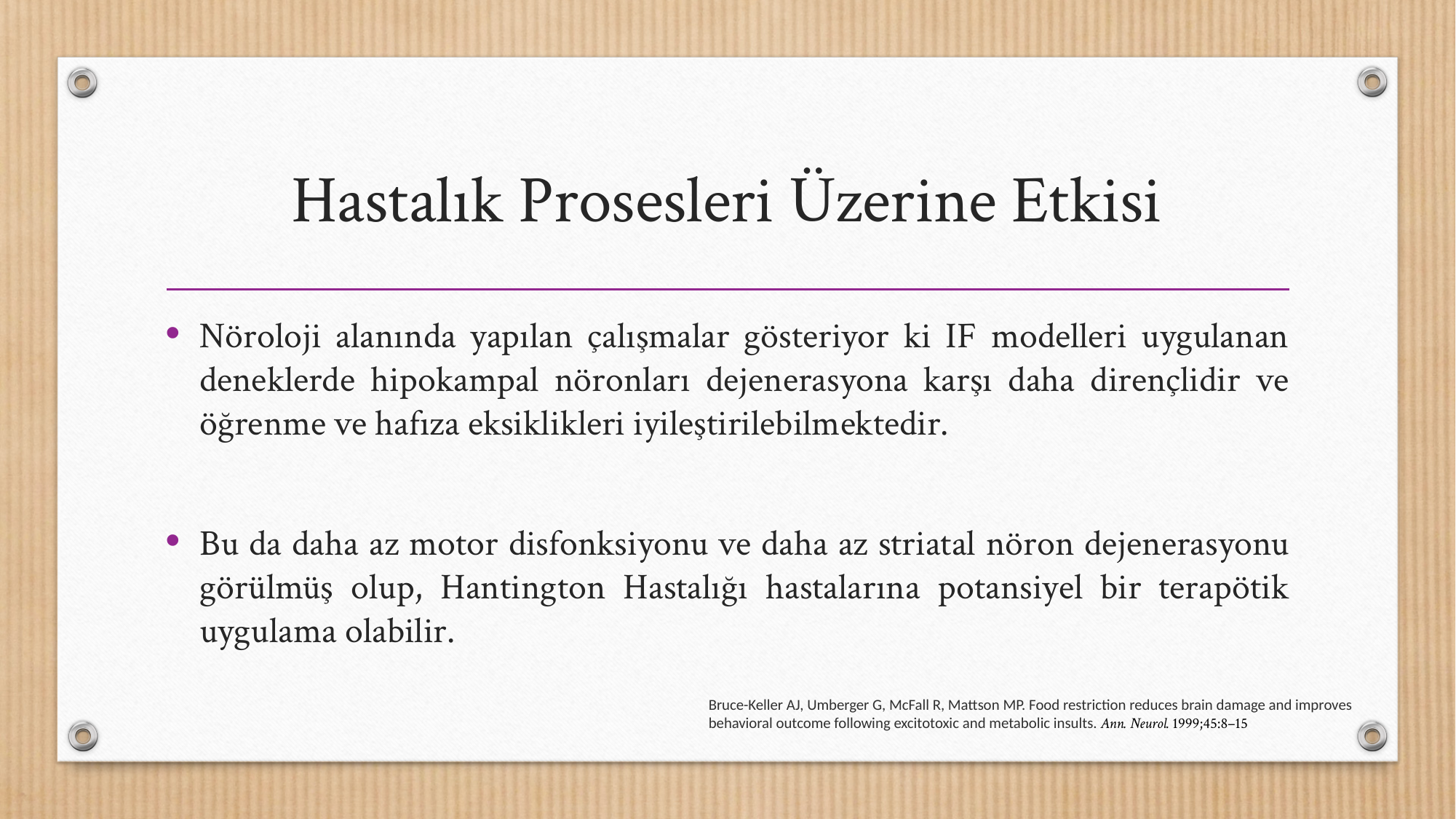

# Hastalık Prosesleri Üzerine Etkisi
Nöroloji alanında yapılan çalışmalar gösteriyor ki IF modelleri uygulanan deneklerde hipokampal nöronları dejenerasyona karşı daha dirençlidir ve öğrenme ve hafıza eksiklikleri iyileştirilebilmektedir.

Bu da daha az motor disfonksiyonu ve daha az striatal nöron dejenerasyonu görülmüş olup, Hantington Hastalığı hastalarına potansiyel bir terapötik uygulama olabilir.
Bruce-Keller AJ, Umberger G, McFall R, Mattson MP. Food restriction reduces brain damage and improves behavioral outcome following excitotoxic and metabolic insults. Ann. Neurol. 1999;45:8–15